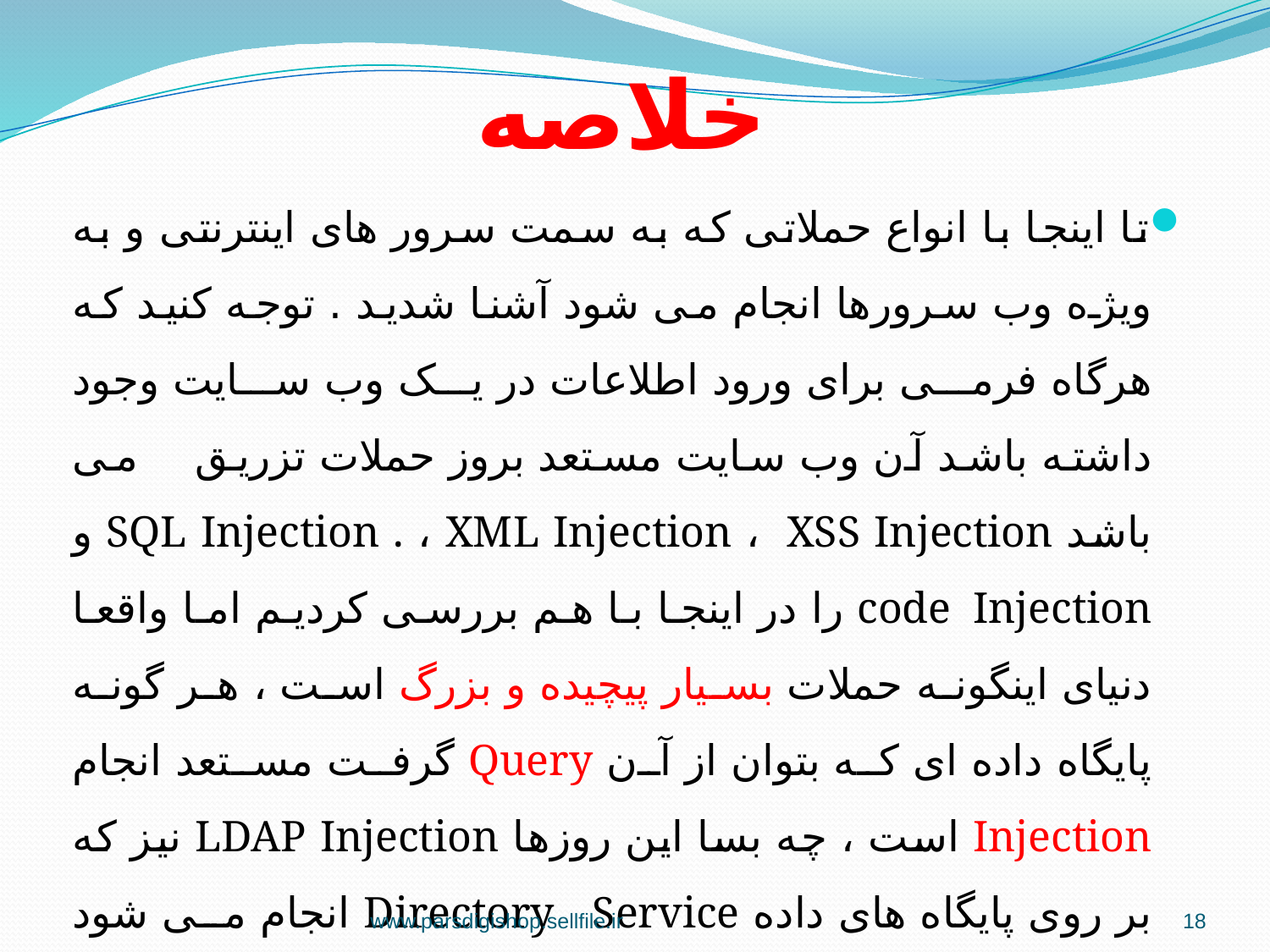

# خلاصه
تا اینجا با انواع حملاتی که به سمت سرور های اینترنتی و به ویژه وب سرورها انجام می شود آشنا شدید . توجه کنید که هرگاه فرمی برای ورود اطلاعات در یک وب سایت وجود داشته باشد آن وب سایت مستعد بروز حملات تزریق   می باشد SQL Injection . ، XML Injection ،  XSS Injection و code Injection را در اینجا با هم بررسی کردیم اما واقعا دنیای اینگونه حملات بسیار پیچیده و بزرگ است ، هر گونه پایگاه داده ای که بتوان از آن Query گرفت مستعد انجام Injection است ، چه بسا این روزها LDAP Injection نیز که بر روی پایگاه های داده Directory Service انجام می شود بسیار مرسوم شده است .
www.parsdigishop.sellfile.ir
18